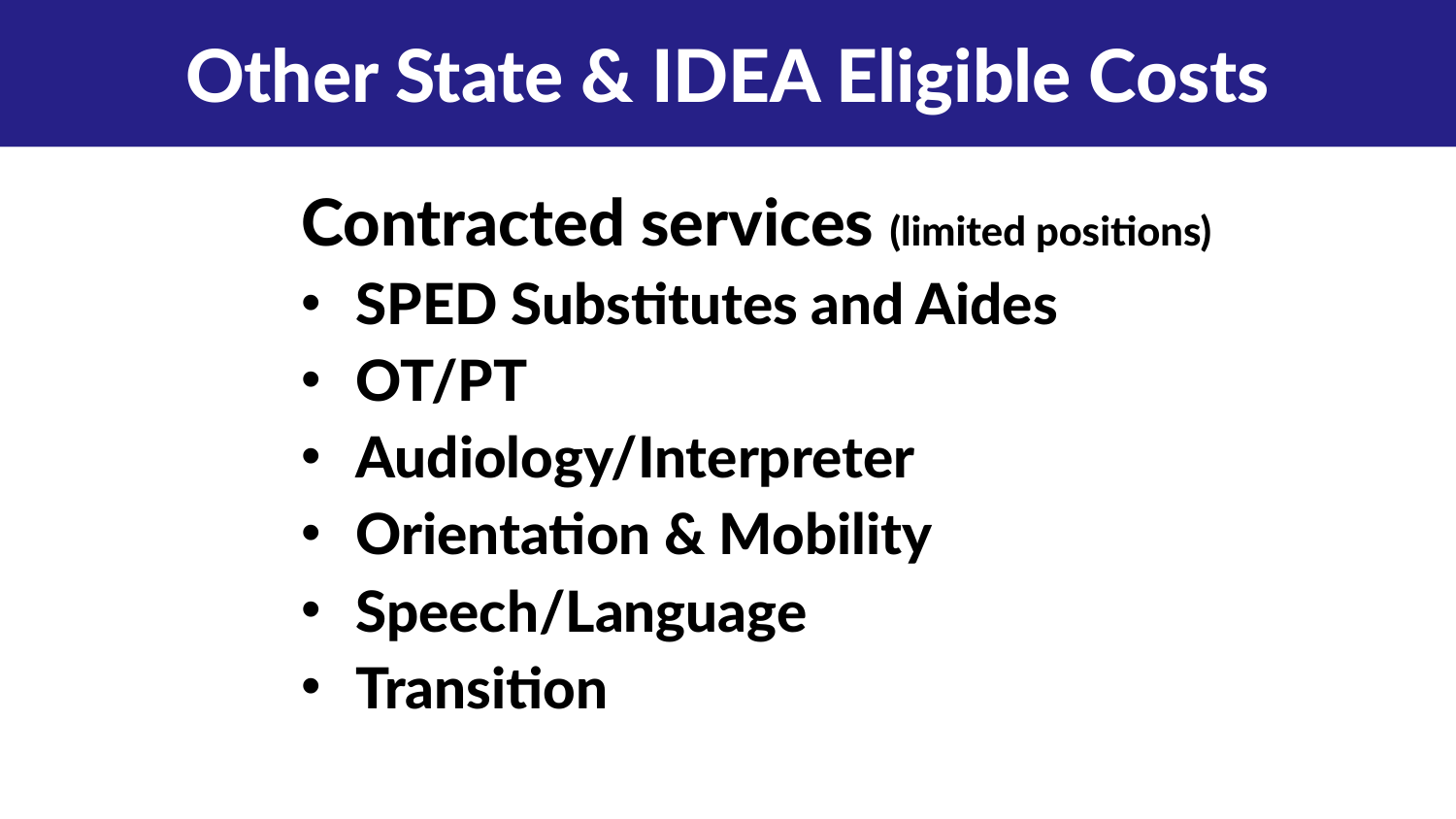

Other State & IDEA Eligible Costs
Contracted services (limited positions)
SPED Substitutes and Aides
OT/PT
Audiology/Interpreter
Orientation & Mobility
Speech/Language
Transition